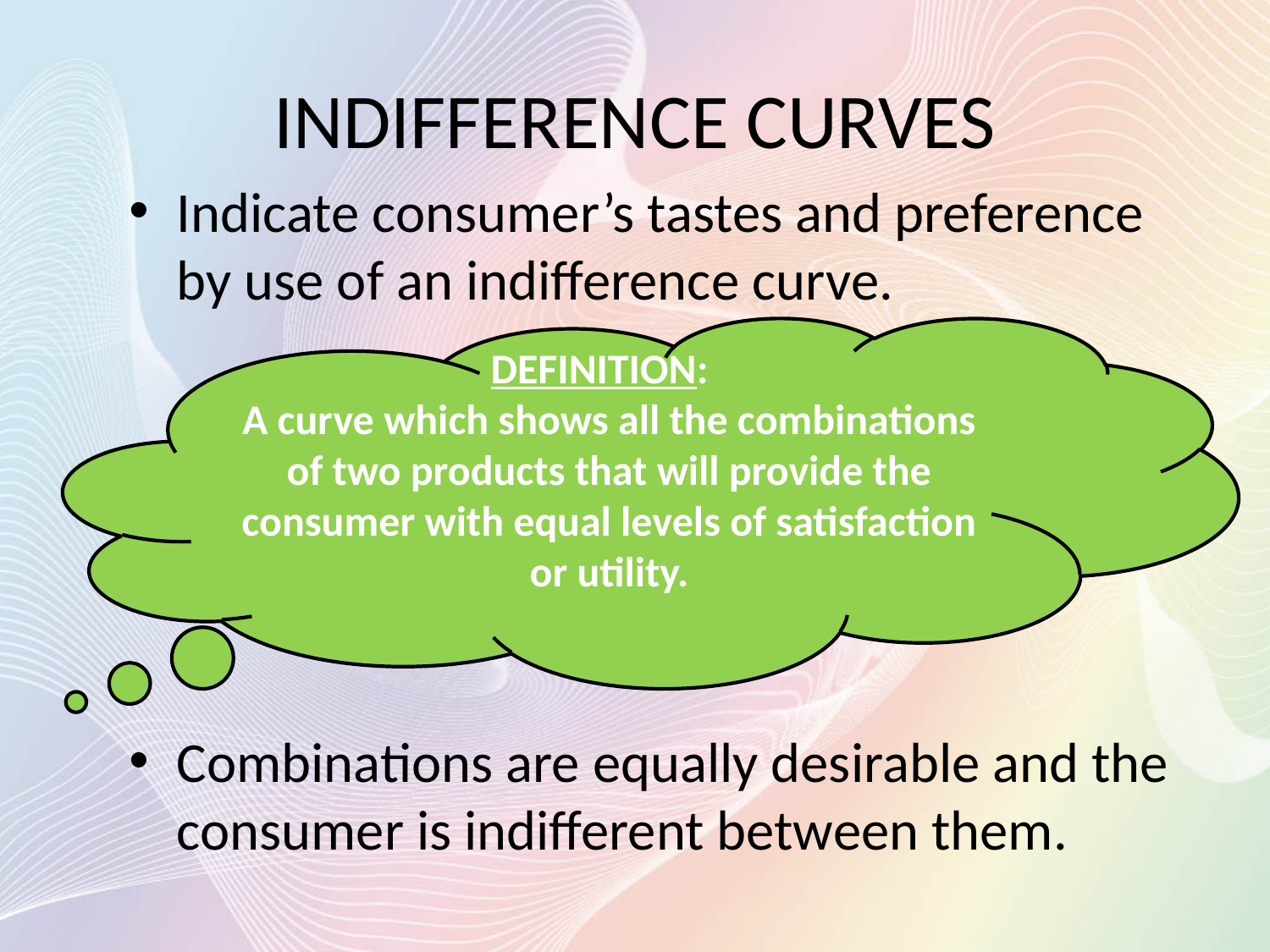

# INDIFFERENCE CURVES
Indicate consumer’s tastes and preference by use of an indifference curve.
DEFINITION:
A curve which shows all the combinations of two products that will provide the consumer with equal levels of satisfaction or utility.

Combinations are equally desirable and the consumer is indifferent between them.